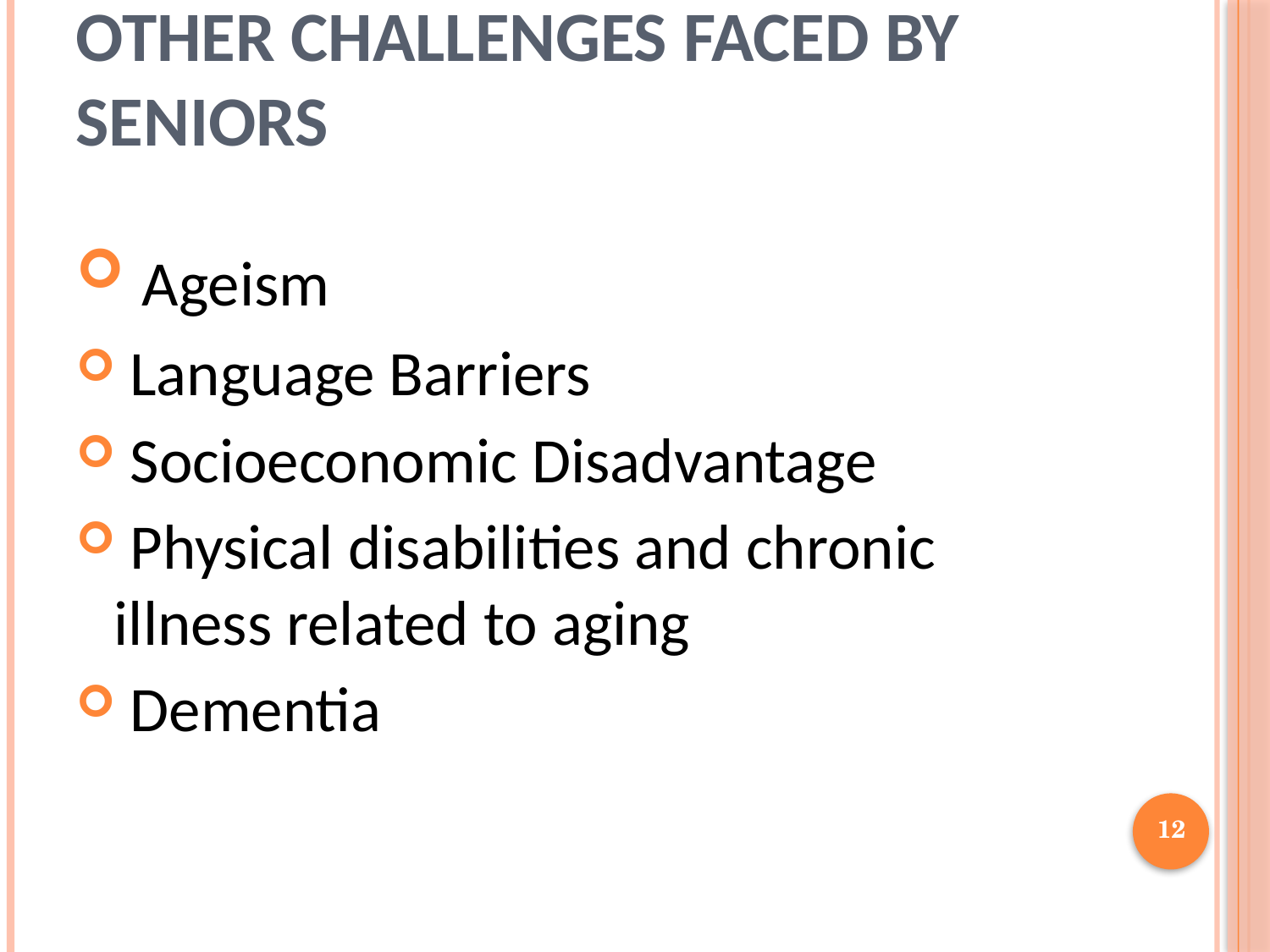

# Other challenges faced by seniors
 Ageism
 Language Barriers
 Socioeconomic Disadvantage
 Physical disabilities and chronic illness related to aging
 Dementia
12